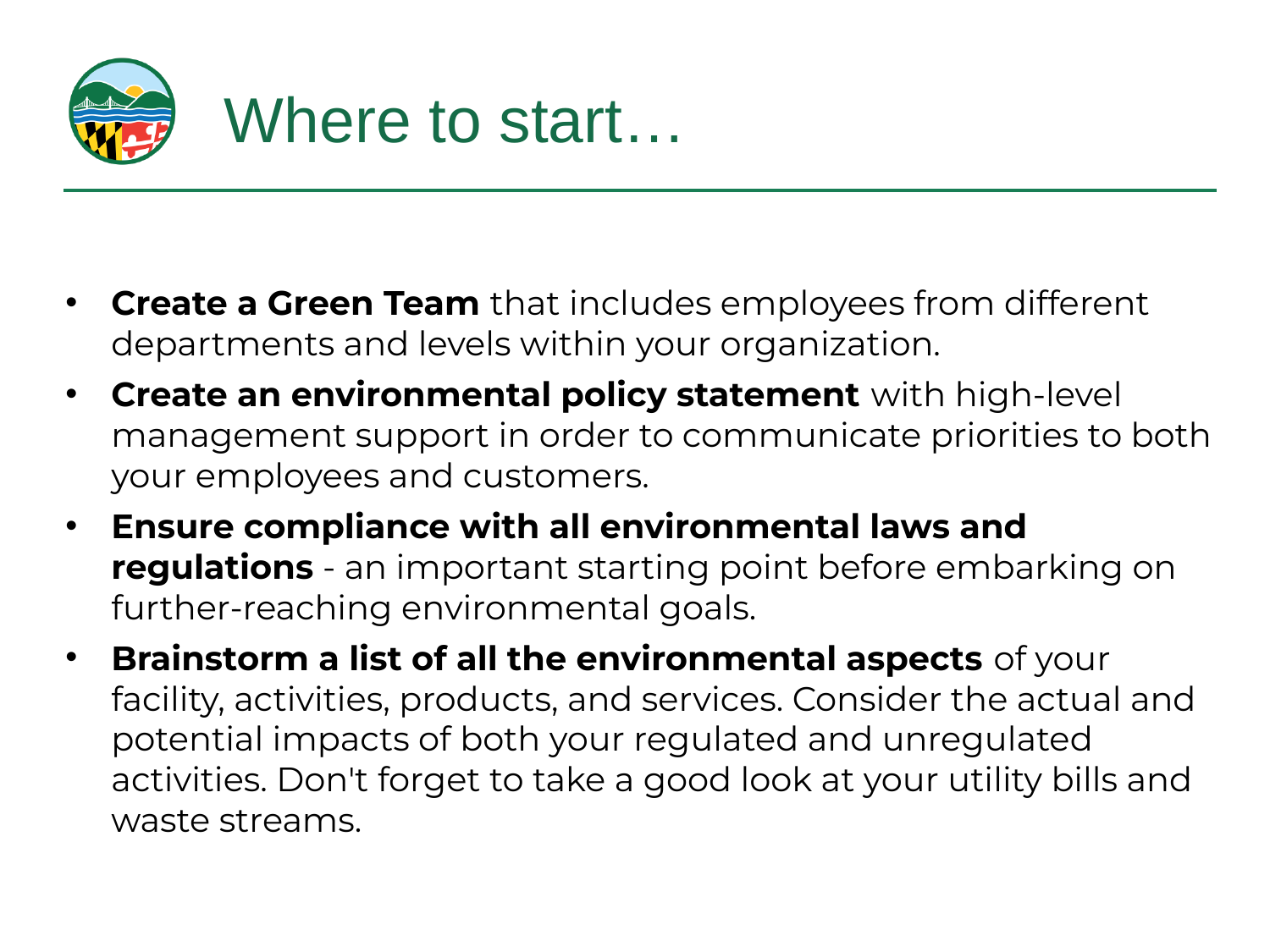

# Where to start…
​​Create a Green Team that includes employees from different departments and levels within your organization.​
​Create an environmental policy statement with high-level management support in order to communicate priorities to both your employees and customers.
Ensure compliance with all environmental laws and regulations - an important starting point before embarking on further-reaching environmental goals.
Brainstorm a list of all the environmental aspects of your facility, activities, products, and services. Consider the actual and potential impacts of both your regulated and unregulated activities. Don't forget to take a good look at your utility bills and waste streams.